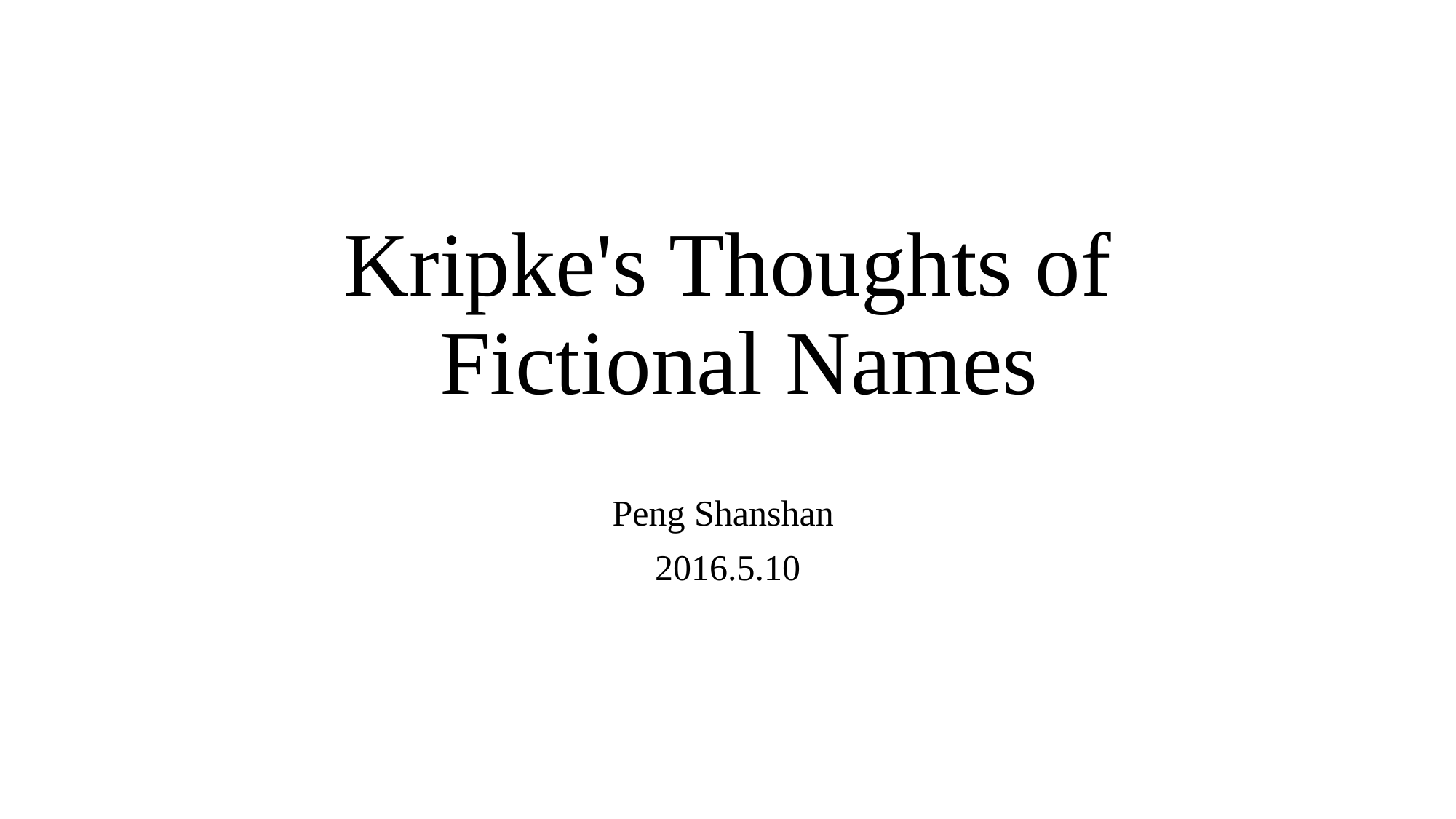

# Kripke's Thoughts of Fictional Names

Peng Shanshan
2016.5.10